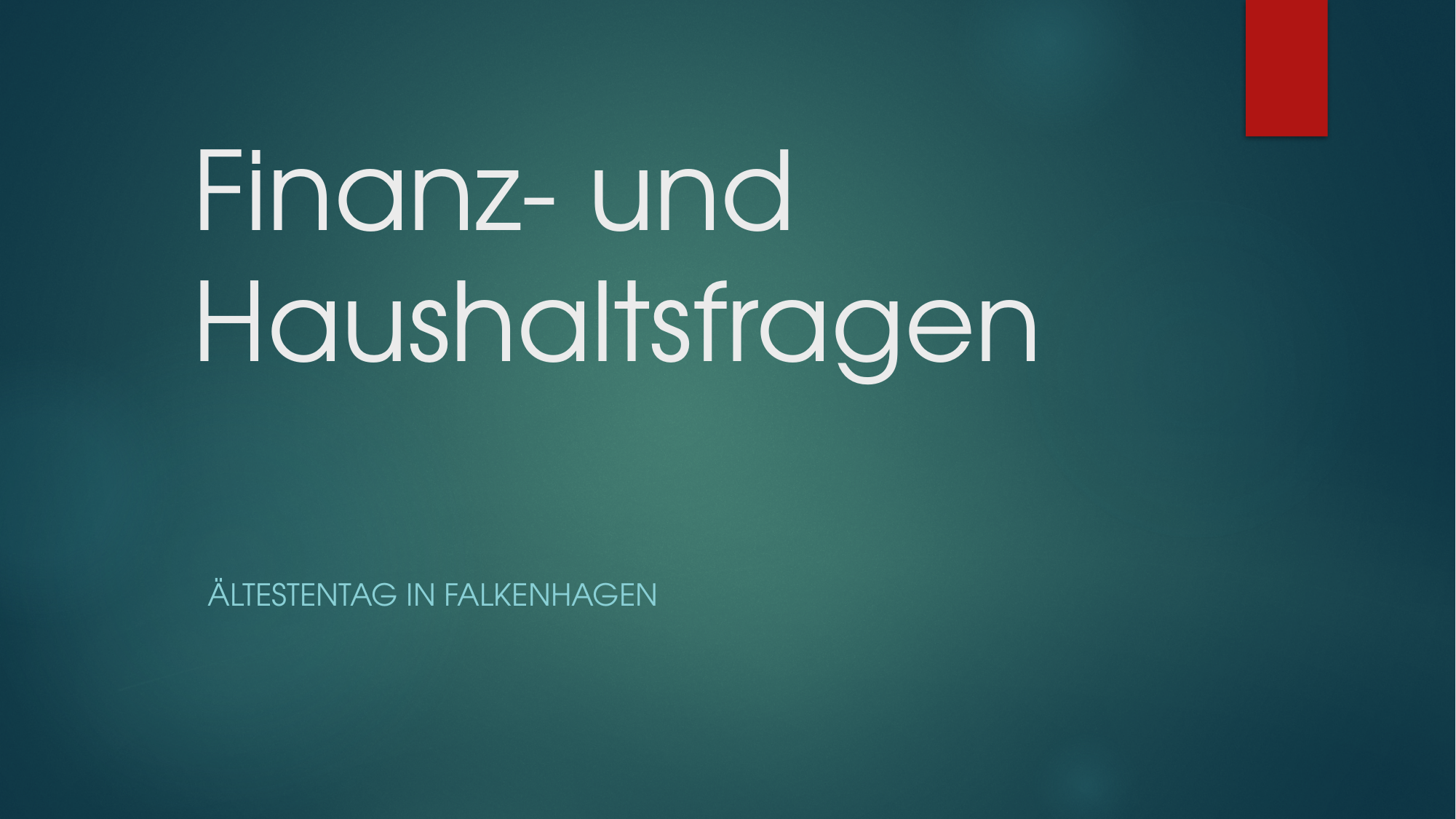

# Finanz- und Haushaltsfragen
       Ältestentag in Falkenhagen